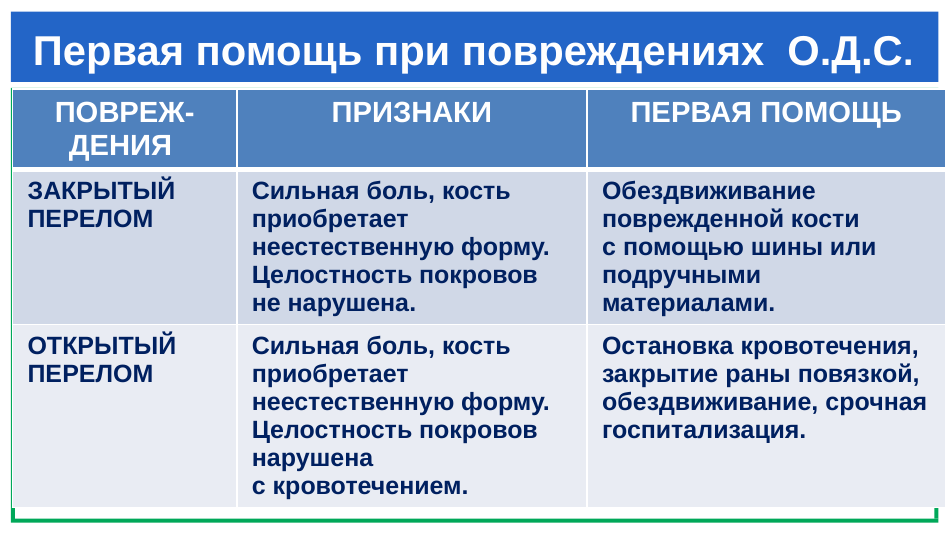

# Первая помощь при повреждениях  О.Д.С.
| ПОВРЕЖ- ДЕНИЯ | ПРИЗНАКИ | ПЕРВАЯ ПОМОЩЬ |
| --- | --- | --- |
| ЗАКРЫТЫЙ ПЕРЕЛОМ | Сильная боль, кость приобретает неестественную форму. Целостность покровов не нарушена. | Обездвиживание поврежденной кости с помощью шины или подручными материалами. |
| ОТКРЫТЫЙ ПЕРЕЛОМ | Сильная боль, кость приобретает неестественную форму. Целостность покровов нарушена с кровотечением. | Остановка кровотечения, закрытие раны повязкой, обездвиживание, срочная госпитализация. |